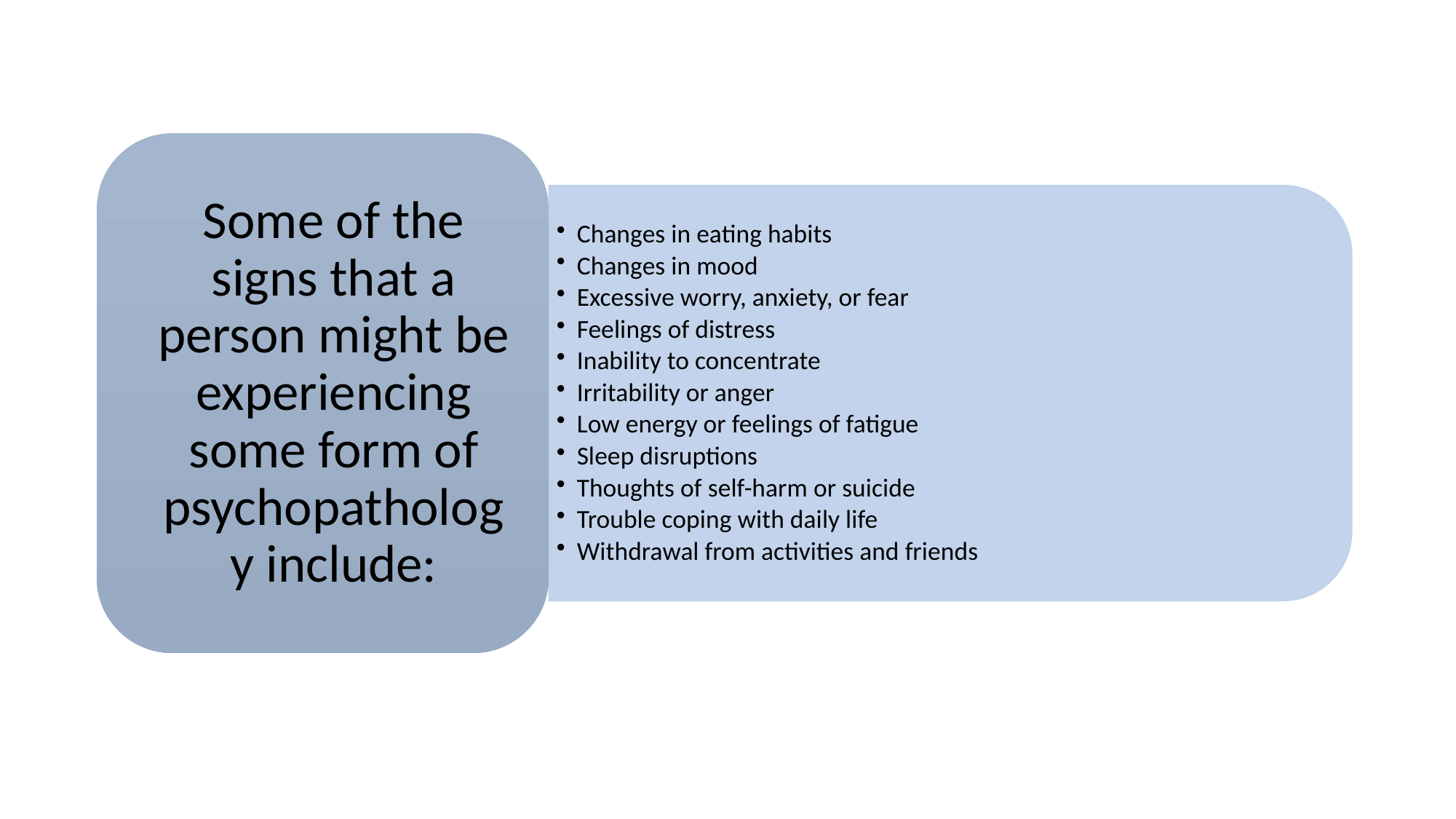

Changes in eating habits
Changes in mood
Excessive worry, anxiety, or fear
Feelings of distress
Inability to concentrate
Irritability or anger
Low energy or feelings of fatigue
Sleep disruptions
Thoughts of self-harm or suicide
Trouble coping with daily life
Withdrawal from activities and friends
Some of the signs that a person might be experiencing some form of psychopathology include: